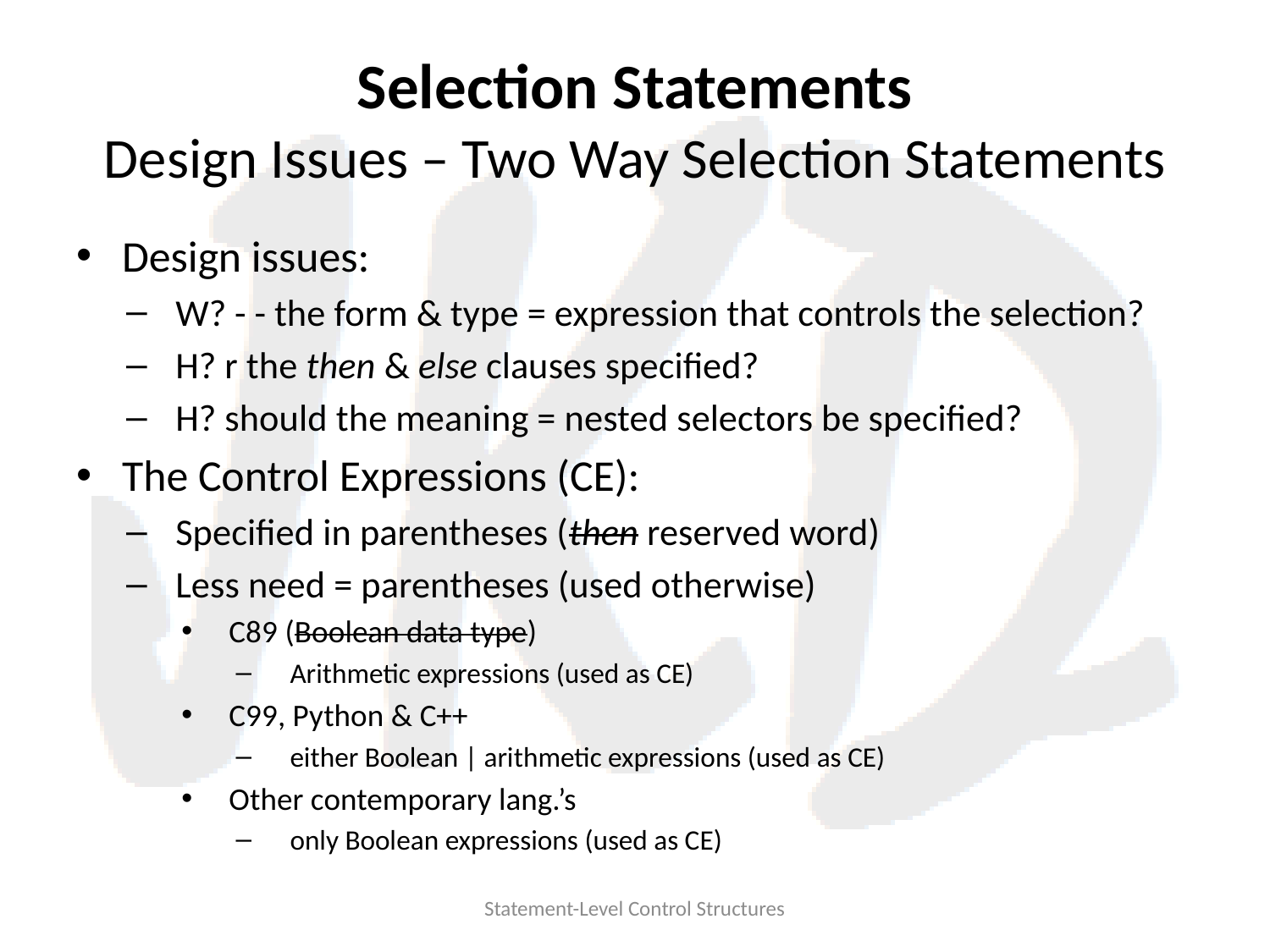

# Selection Statements Design Issues – Two Way Selection Statements
Design issues:
W? - - the form & type = expression that controls the selection?
H? r the then & else clauses specified?
H? should the meaning = nested selectors be specified?
The Control Expressions (CE):
Specified in parentheses (then reserved word)
Less need = parentheses (used otherwise)
C89 (Boolean data type)
Arithmetic expressions (used as CE)
C99, Python & C++
either Boolean | arithmetic expressions (used as CE)
Other contemporary lang.’s
only Boolean expressions (used as CE)
Statement-Level Control Structures